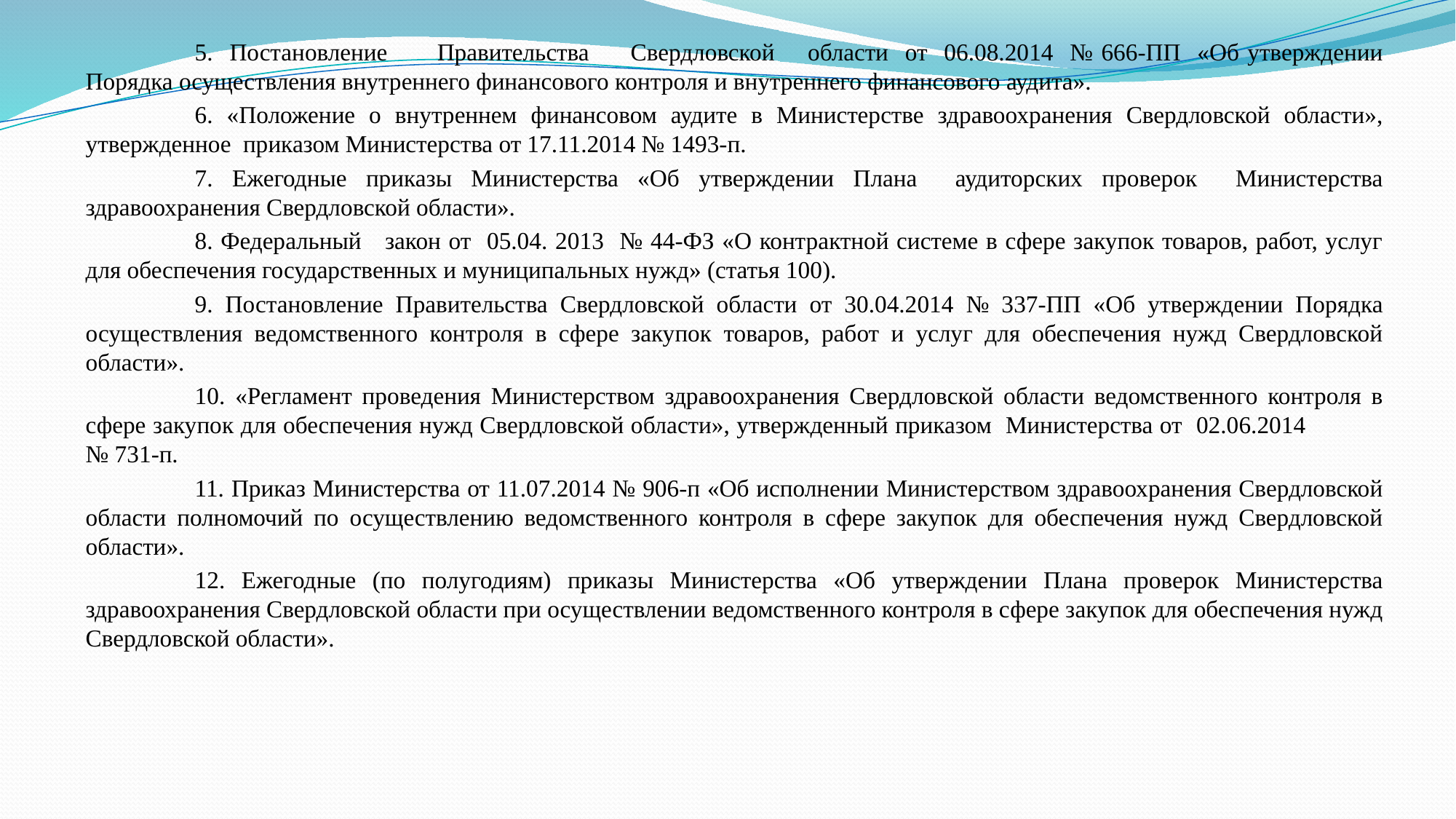

5.  Постановление      Правительства     Свердловской    области  от  06.08.2014  № 666-ПП  «Об утверждении Порядка осуществления внутреннего финансового контроля и внутреннего финансового аудита».
	6. «Положение о внутреннем финансовом аудите в Министерстве здравоохранения Свердловской области», утвержденное  приказом Министерства от 17.11.2014 № 1493-п.
	7. Ежегодные приказы Министерства «Об утверждении Плана  аудиторских проверок  Министерства здравоохранения Свердловской области».
	8. Федеральный   закон от  05.04. 2013  № 44-ФЗ «О контрактной системе в сфере закупок товаров, работ, услуг для обеспечения государственных и муниципальных нужд» (статья 100).
	9. Постановление Правительства Свердловской области от 30.04.2014 № 337-ПП «Об утверждении Порядка осуществления ведомственного контроля в сфере закупок товаров, работ и услуг для обеспечения нужд Свердловской области».
	10. «Регламент проведения Министерством здравоохранения Свердловской области ведомственного контроля в сфере закупок для обеспечения нужд Свердловской области», утвержденный приказом  Министерства от  02.06.2014            № 731-п.
	11. Приказ Министерства от 11.07.2014 № 906-п «Об исполнении Министерством здравоохранения Свердловской области полномочий по осуществлению ведомственного контроля в сфере закупок для обеспечения нужд Свердловской области».
	12. Ежегодные (по полугодиям) приказы Министерства «Об утверждении Плана проверок Министерства здравоохранения Свердловской области при осуществлении ведомственного контроля в сфере закупок для обеспечения нужд Свердловской области».